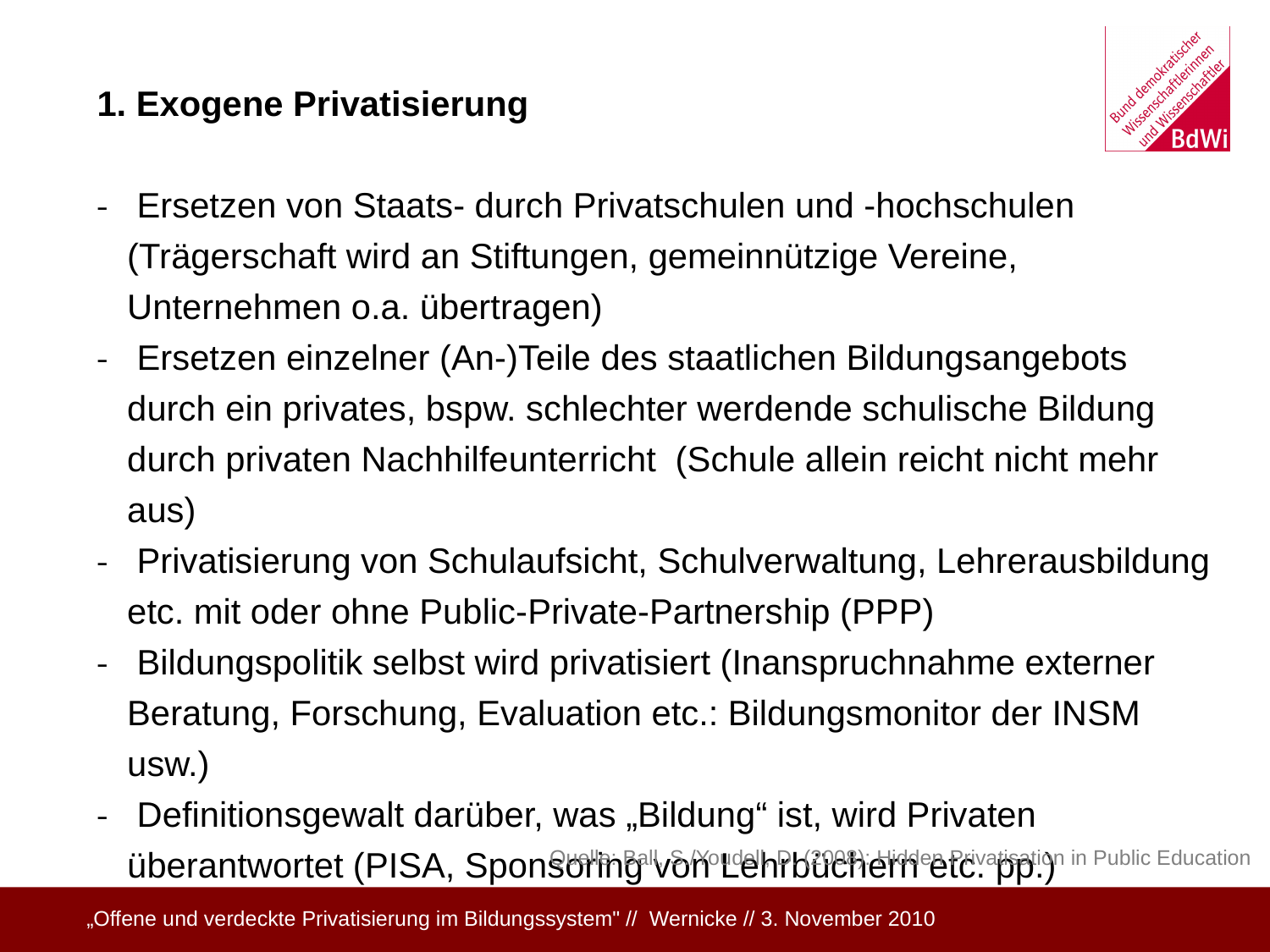

1. Exogene Privatisierung

 Ersetzen von Staats- durch Privatschulen und -hochschulen
(Trägerschaft wird an Stiftungen, gemeinnützige Vereine,
Unternehmen o.a. übertragen)
 Ersetzen einzelner (An-)Teile des staatlichen Bildungsangebots durch ein privates, bspw. schlechter werdende schulische Bildung durch privaten Nachhilfeunterricht  (Schule allein reicht nicht mehr aus)
 Privatisierung von Schulaufsicht, Schulverwaltung, Lehrerausbildung etc. mit oder ohne Public-Private-Partnership (PPP)
 Bildungspolitik selbst wird privatisiert (Inanspruchnahme externer Beratung, Forschung, Evaluation etc.: Bildungsmonitor der INSM usw.)
 Definitionsgewalt darüber, was „Bildung“ ist, wird Privaten überantwortet (PISA, Sponsoring von Lehrbüchern etc. pp.)

Quelle: Ball, S./Youdell, D. (2008): Hidden Privatisation in Public Education